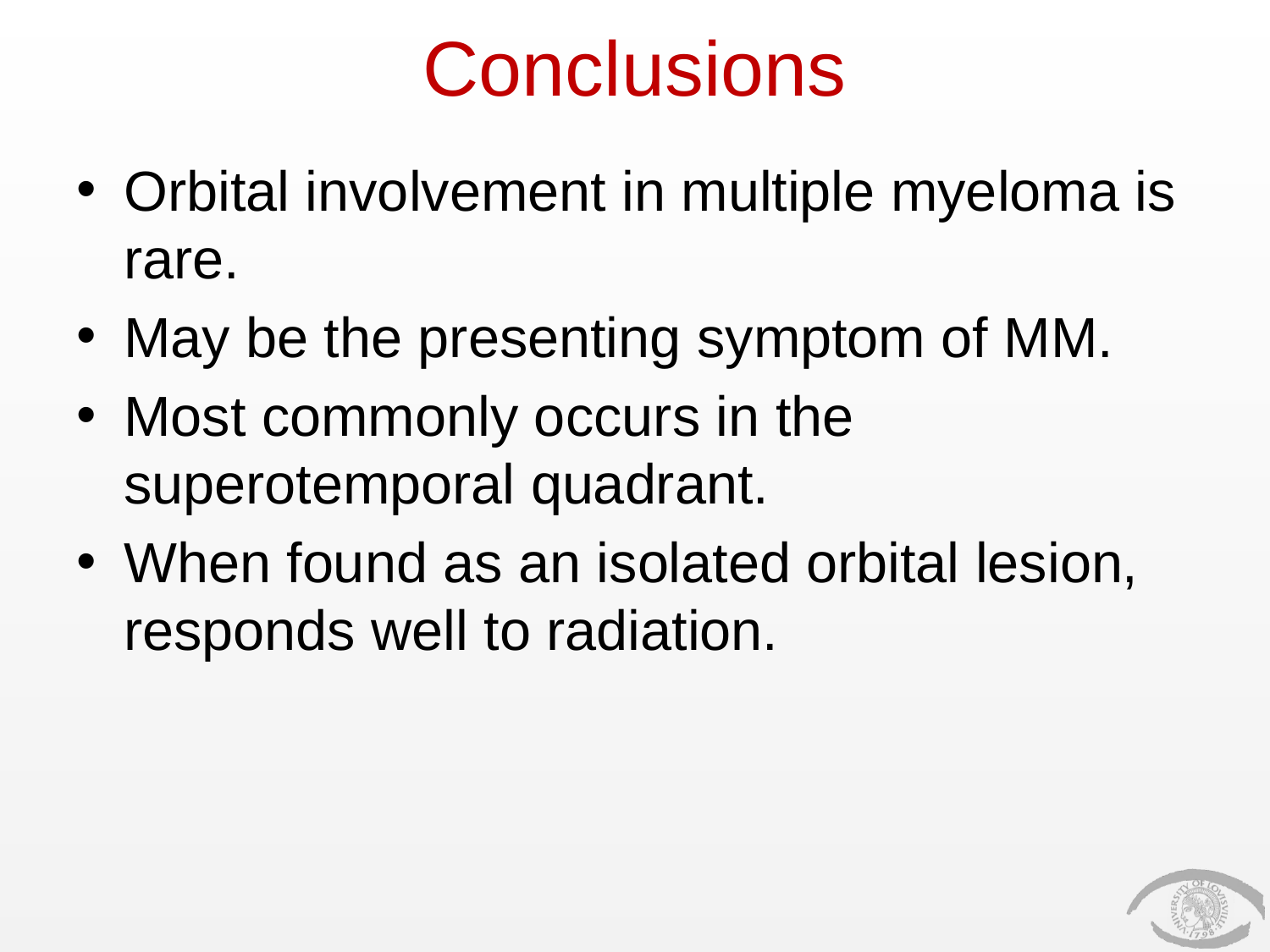

# Conclusions
Orbital involvement in multiple myeloma is rare.
May be the presenting symptom of MM.
Most commonly occurs in the superotemporal quadrant.
When found as an isolated orbital lesion, responds well to radiation.